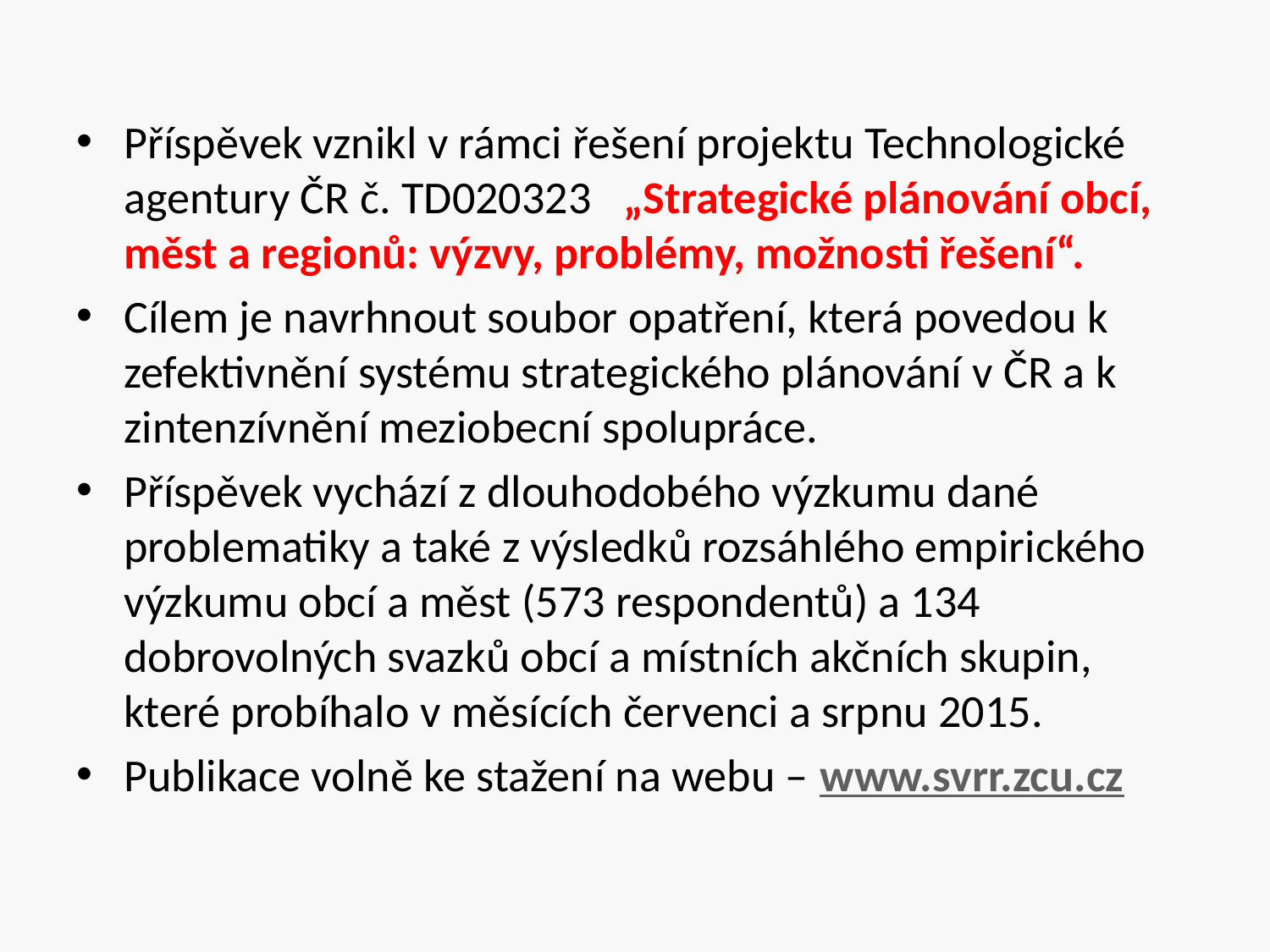

#
Příspěvek vznikl v rámci řešení projektu Technologické agentury ČR č. TD020323   „Strategické plánování obcí, měst a regionů: výzvy, problémy, možnosti řešení“.
Cílem je navrhnout soubor opatření, která povedou k zefektivnění systému strategického plánování v ČR a k zintenzívnění meziobecní spolupráce.
Příspěvek vychází z dlouhodobého výzkumu dané problematiky a také z výsledků rozsáhlého empirického výzkumu obcí a měst (573 respondentů) a 134 dobrovolných svazků obcí a místních akčních skupin, které probíhalo v měsících červenci a srpnu 2015.
Publikace volně ke stažení na webu – www.svrr.zcu.cz